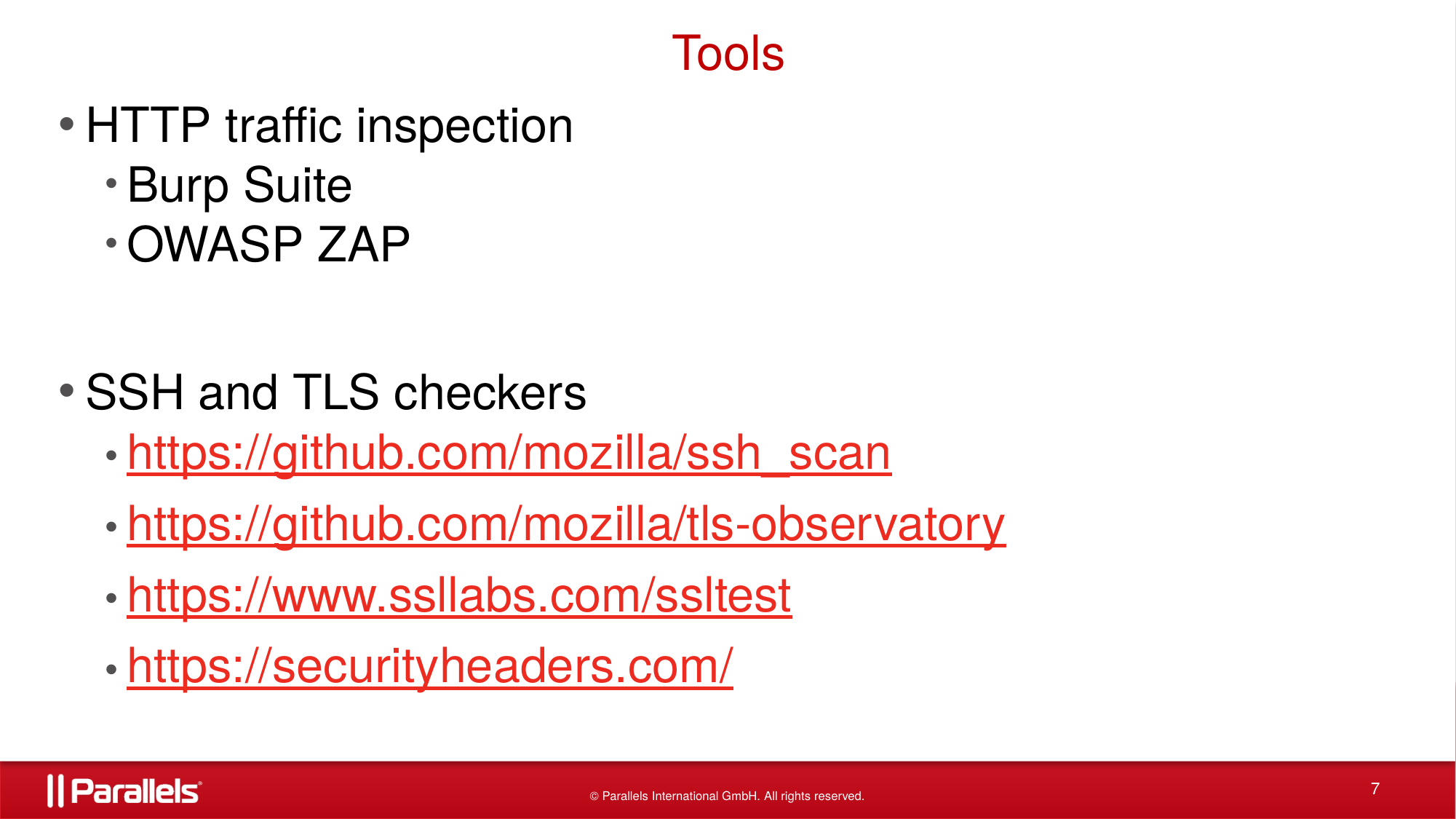

# Tools
HTTP traffic inspection
Burp Suite
OWASP ZAP

SSH and TLS checkers
https://github.com/mozilla/ssh_scan
https://github.com/mozilla/tls-observatory
https://www.ssllabs.com/ssltest
https://securityheaders.com/